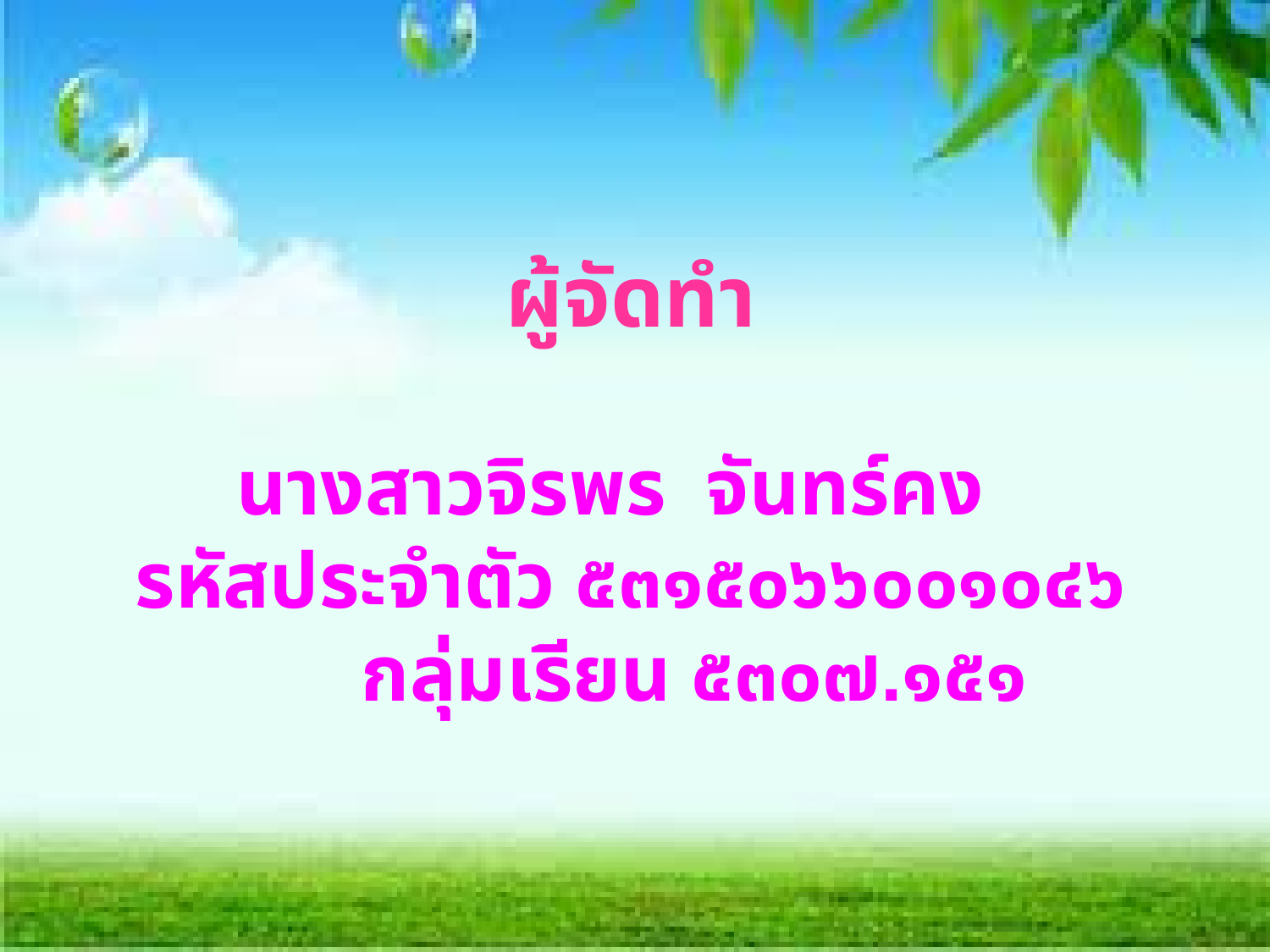

# ผู้จัดทำ นางสาวจิรพร  จันทร์คง รหัสประจำตัว ๕๓๑๕๐๖๖๐๐๑๐๔๖ กลุ่มเรียน ๕๓๐๗.๑๕๑